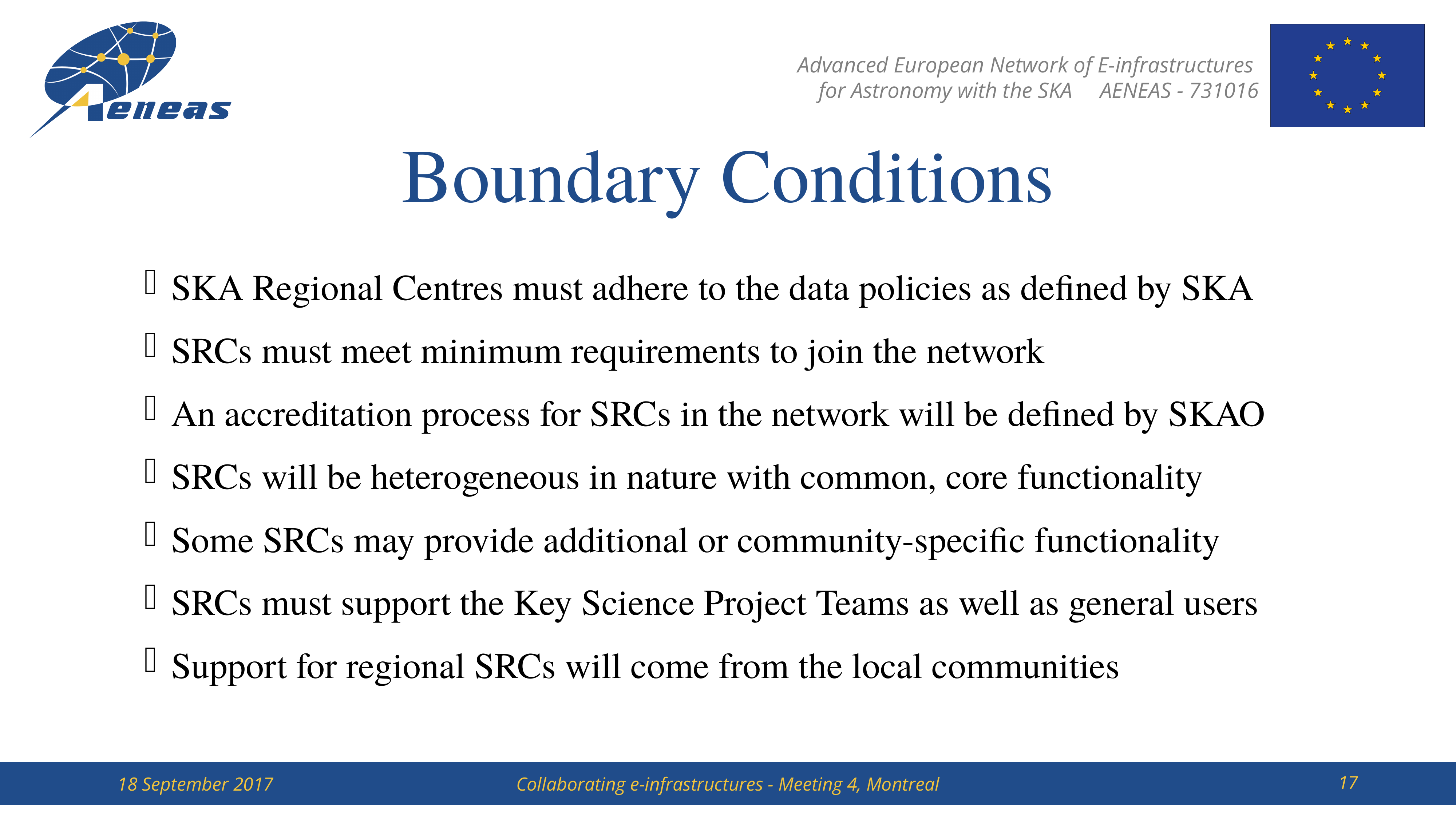

Boundary Conditions
SKA Regional Centres must adhere to the data policies as defined by SKA
SRCs must meet minimum requirements to join the network
An accreditation process for SRCs in the network will be defined by SKAO
SRCs will be heterogeneous in nature with common, core functionality
Some SRCs may provide additional or community-specific functionality
SRCs must support the Key Science Project Teams as well as general users
Support for regional SRCs will come from the local communities
17